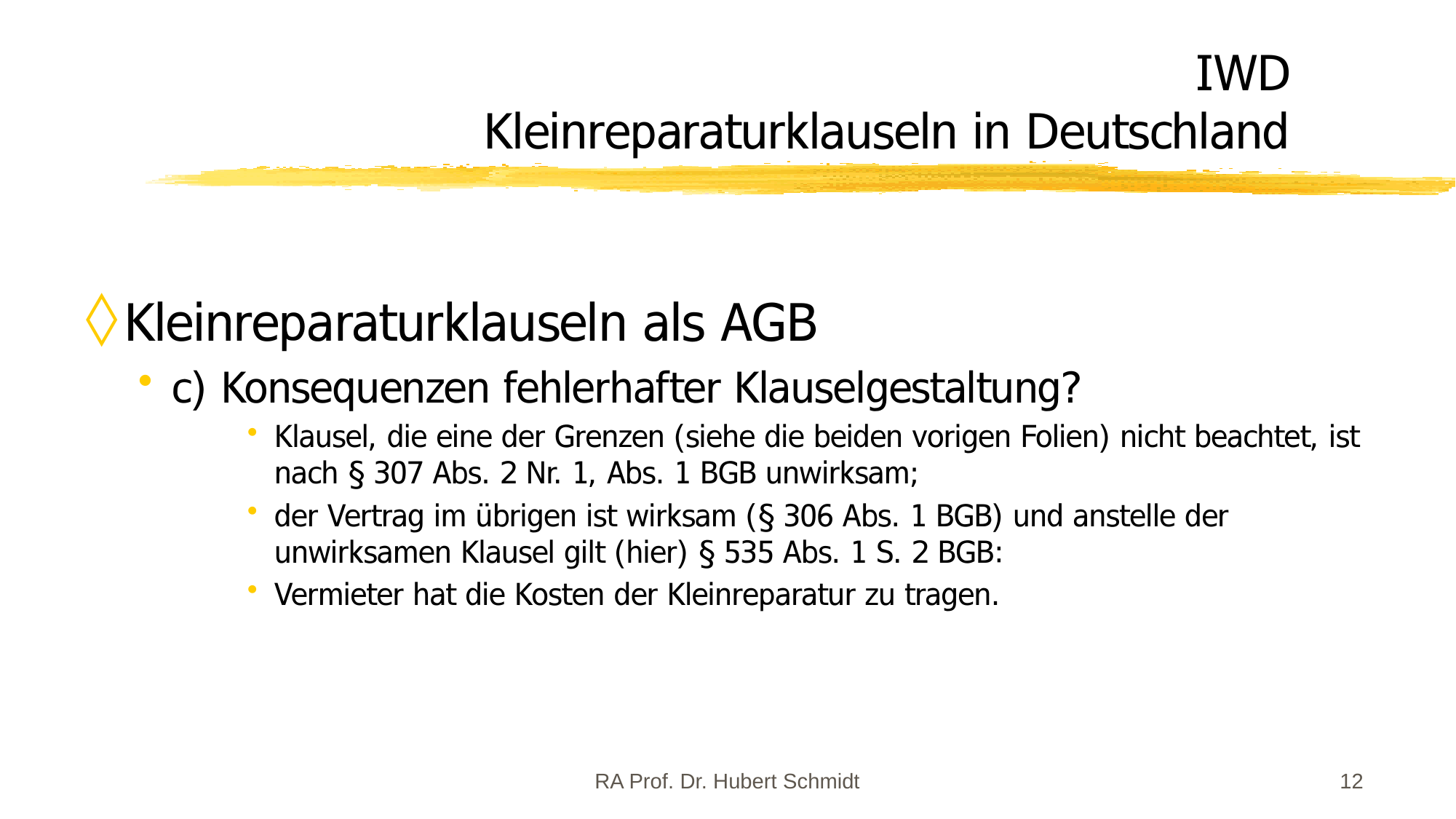

# IWD Kleinreparaturklauseln in Deutschland

Kleinreparaturklauseln als AGB
c) Konsequenzen fehlerhafter Klauselgestaltung?
Klausel, die eine der Grenzen (siehe die beiden vorigen Folien) nicht beachtet, ist nach § 307 Abs. 2 Nr. 1, Abs. 1 BGB unwirksam;
der Vertrag im übrigen ist wirksam (§ 306 Abs. 1 BGB) und anstelle der unwirksamen Klausel gilt (hier) § 535 Abs. 1 S. 2 BGB:
Vermieter hat die Kosten der Kleinreparatur zu tragen.
12
RA Prof. Dr. Hubert Schmidt